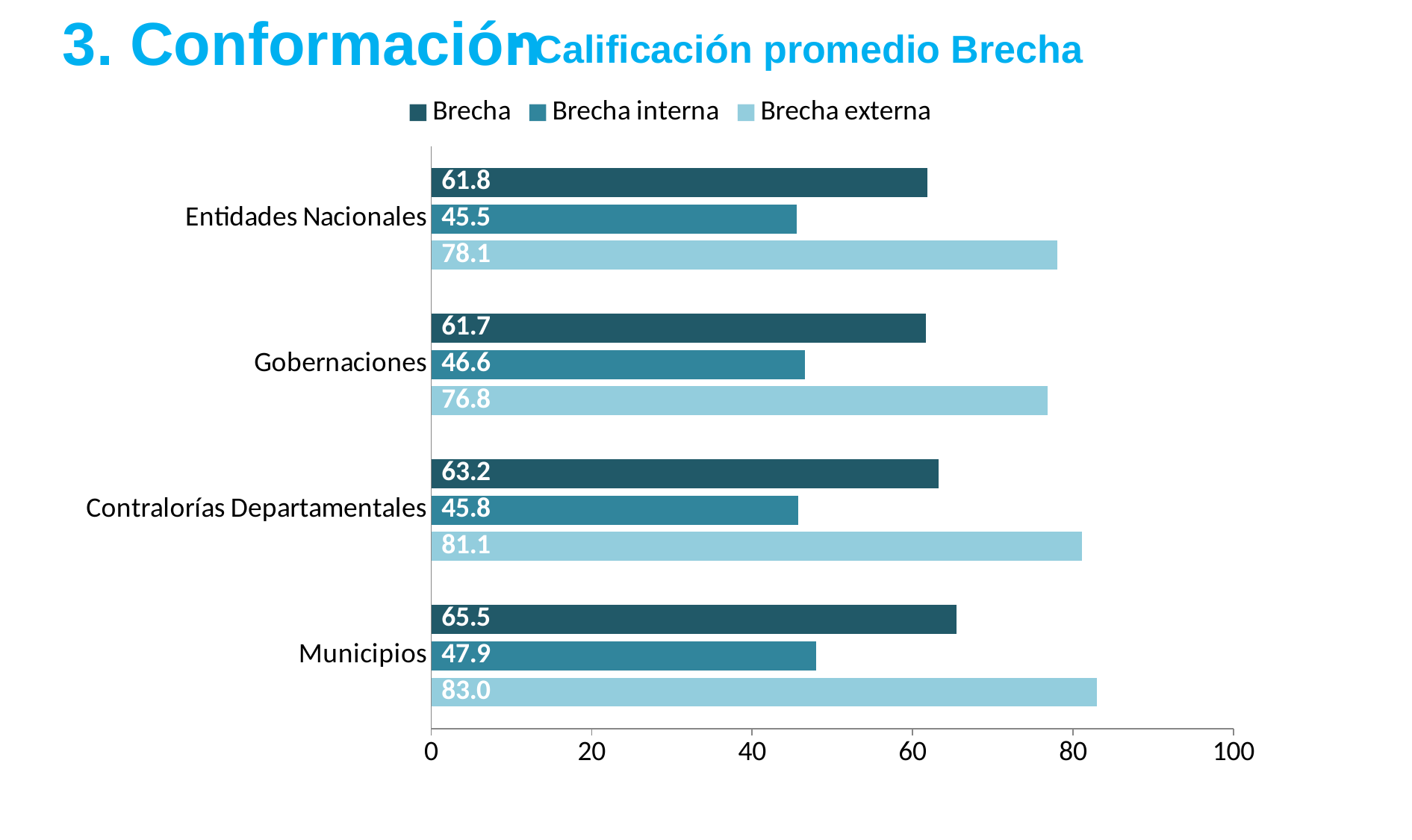

3. Conformación
Calificación promedio Brecha

### Chart

| Category | Brecha externa | Brecha interna | Brecha |
|---|---|---|---|
| Municipios | 83.0 | 47.94736842105249 | 65.47368421052626 |
| Contralorías Departamentales | 81.13043478260869 | 45.75 | 63.208333333333414 |
| Gobernaciones | 76.81481481481481 | 46.55555555555556 | 61.68518518518518 |
| Entidades Nacionales | 78.08333333333326 | 45.54166666666644 | 61.8125 |